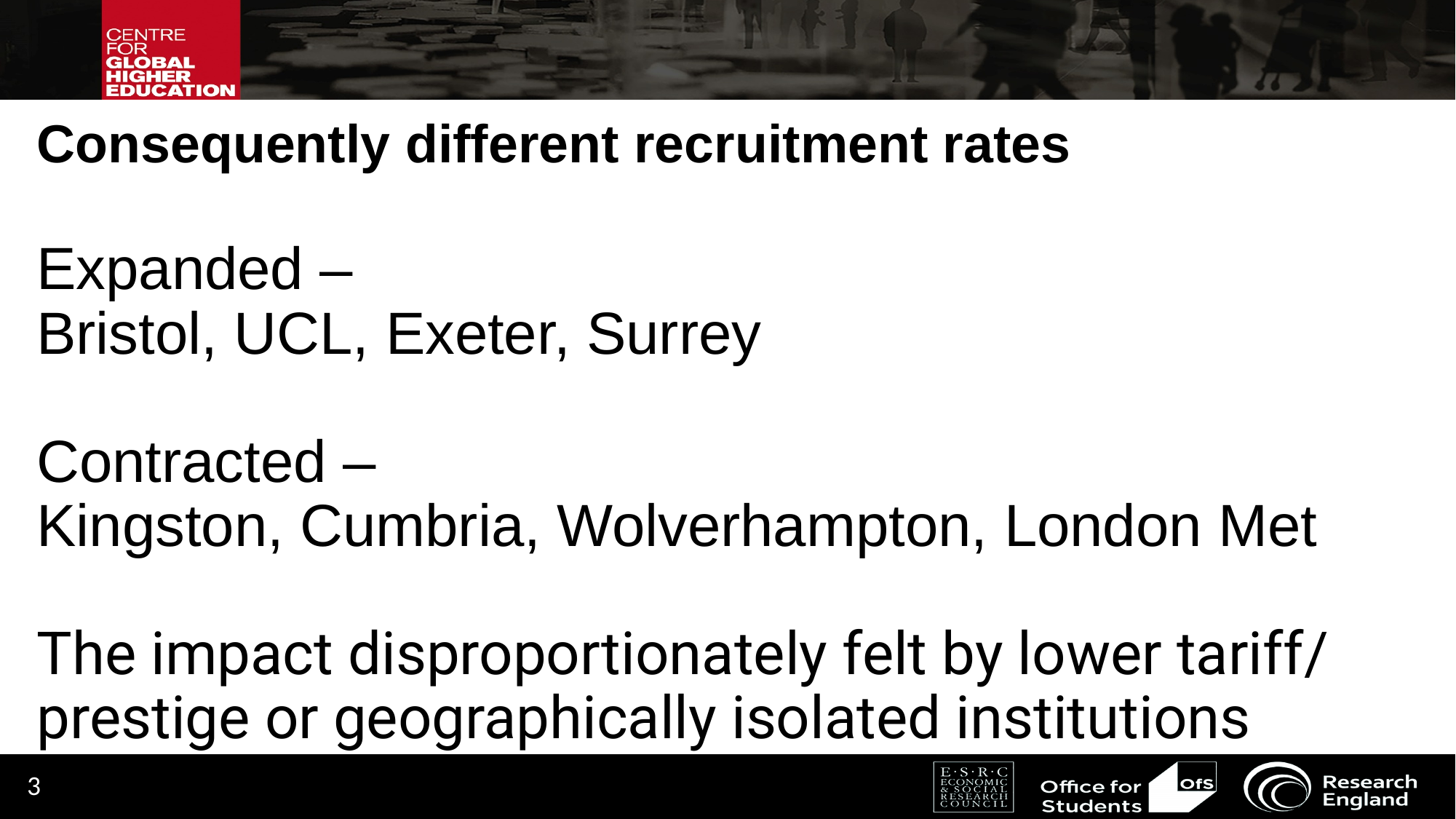

# Consequently different recruitment rates Expanded – Bristol, UCL, Exeter, Surrey Contracted – Kingston, Cumbria, Wolverhampton, London Met The impact disproportionately felt by lower tariff/ prestige or geographically isolated institutions